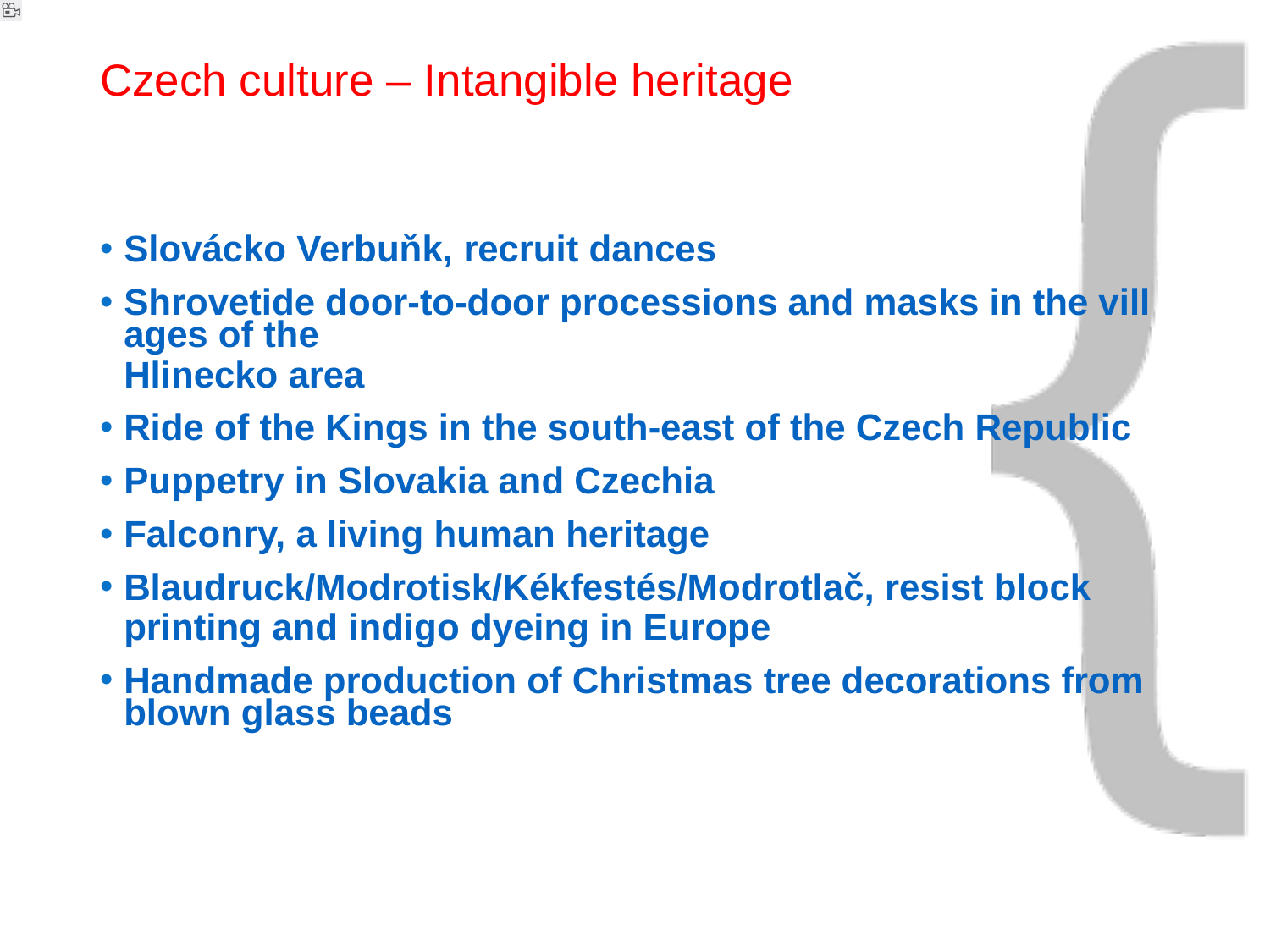

# Czech culture – Intangible heritage

Slovácko Verbuňk, recruit dances
Shrovetide door-to-door processions and masks in the villages of the Hlinecko area
Ride of the Kings in the south-east of the Czech Republic
Puppetry in Slovakia and Czechia
Falconry, a living human heritage
Blaudruck/Modrotisk/Kékfestés/Modrotlač, resist block printing and indigo dyeing in Europe
Handmade production of Christmas tree decorations from blown glass beads